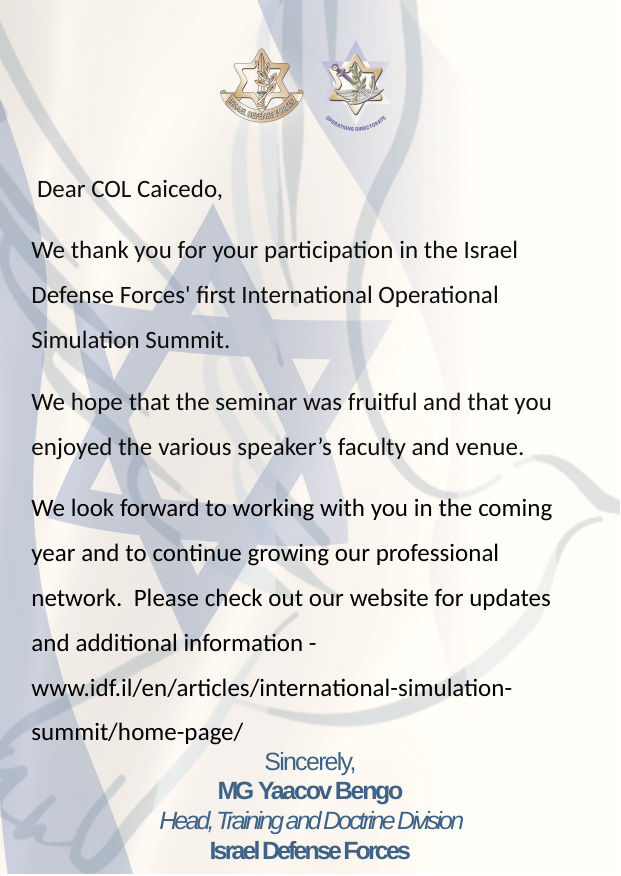

Dear COL Caicedo,
We thank you for your participation in the Israel Defense Forces' first International Operational Simulation Summit.
We hope that the seminar was fruitful and that you enjoyed the various speaker’s faculty and venue.
We look forward to working with you in the coming year and to continue growing our professional network.  Please check out our website for updates and additional information - www.idf.il/en/articles/international-simulation-summit/home-page/
Sincerely,
MG Yaacov Bengo
 Head, Training and Doctrine Division
Israel Defense Forces